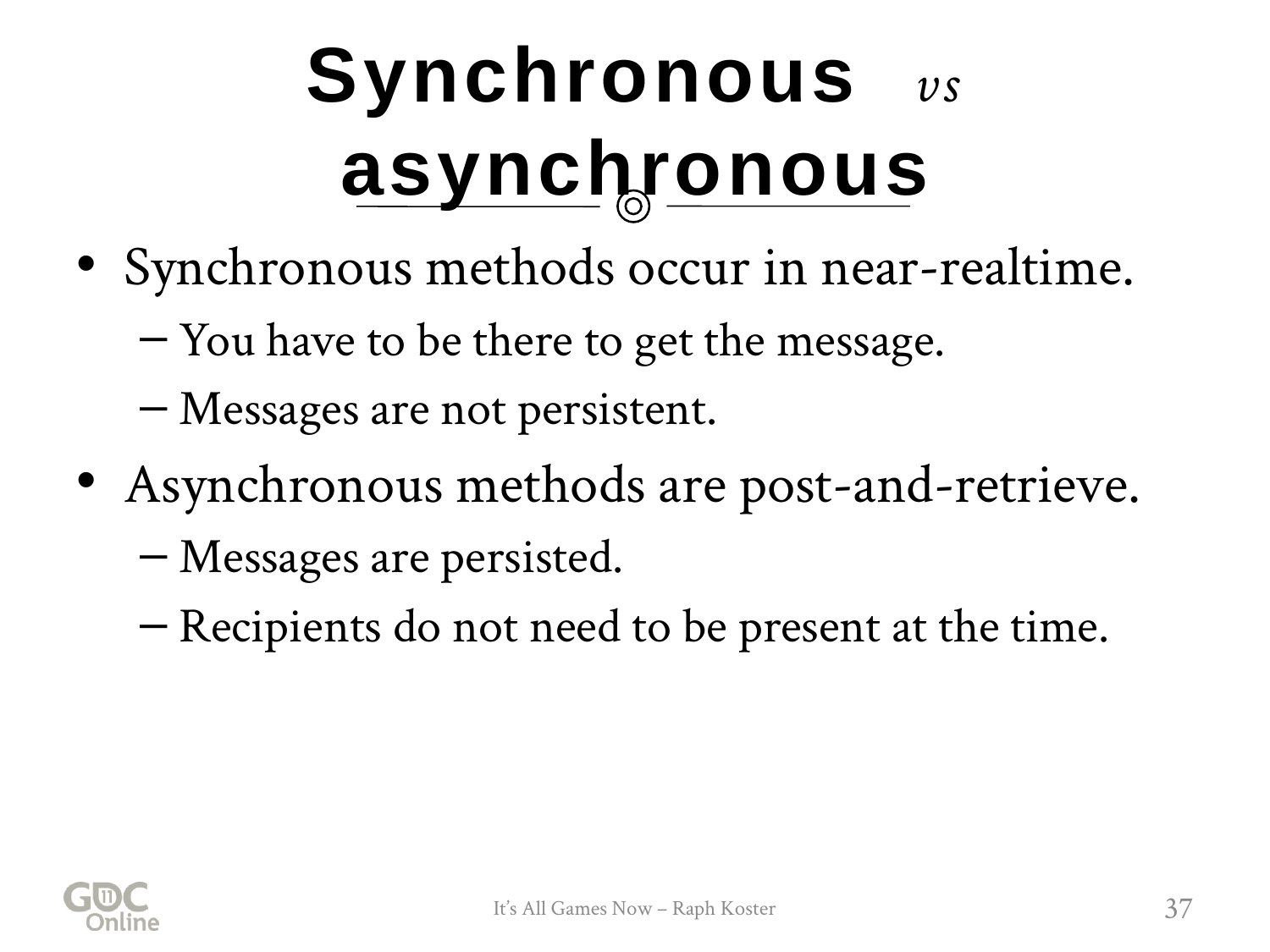

# Synchronous  vs asynchronous
Synchronous methods occur in near-realtime.
You have to be there to get the message.
Messages are not persistent.
Asynchronous methods are post-and-retrieve.
Messages are persisted.
Recipients do not need to be present at the time.
It’s All Games Now – Raph Koster
37